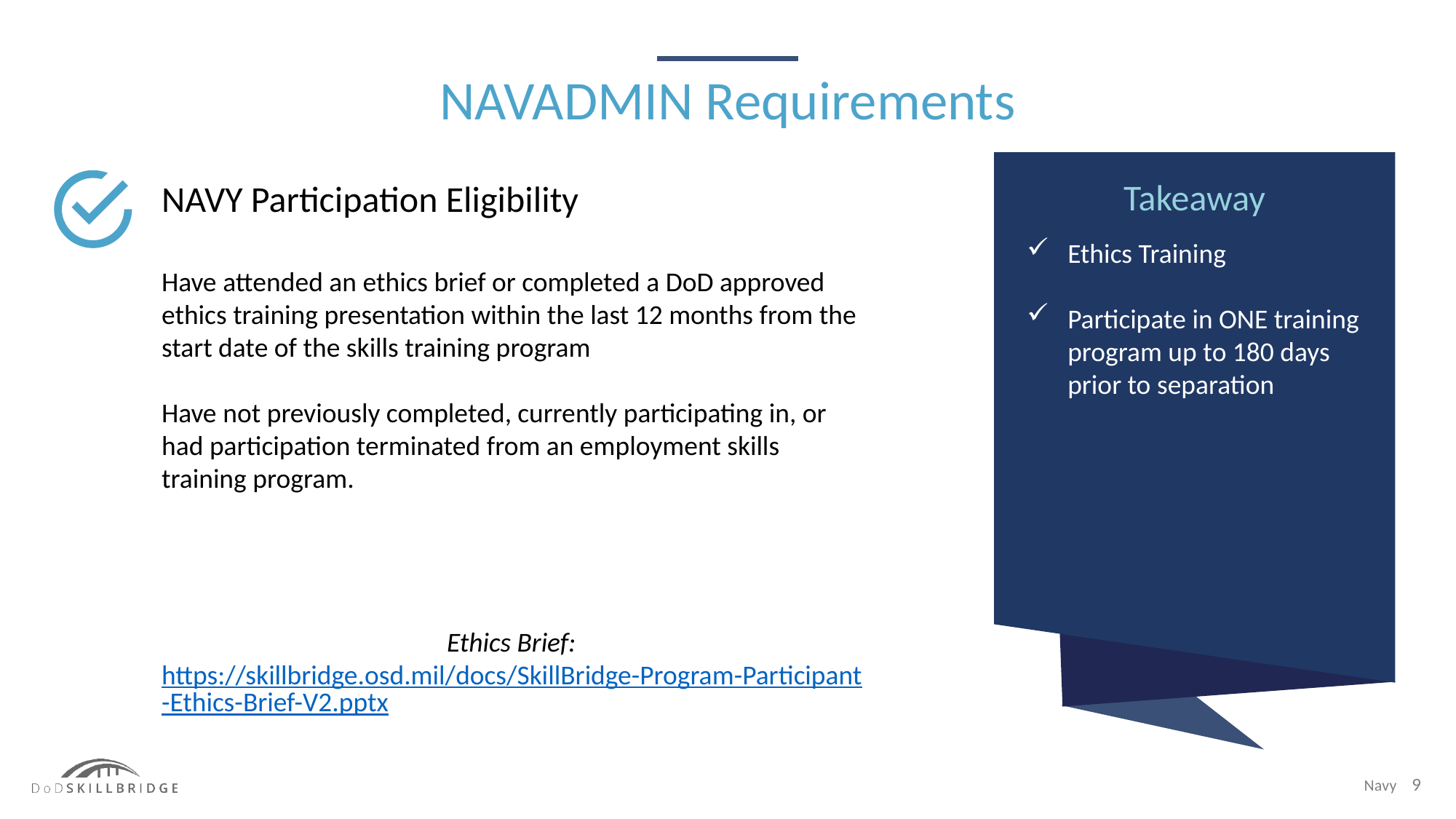

NAVADMIN Requirements
Takeaway
Ethics Training

Participate in ONE training program up to 180 days prior to separation

NAVY Participation Eligibility
Have attended an ethics brief or completed a DoD approved ethics training presentation within the last 12 months from the start date of the skills training program

Have not previously completed, currently participating in, or had participation terminated from an employment skills training program.

Ethics Brief: https://skillbridge.osd.mil/docs/SkillBridge-Program-Participant-Ethics-Brief-V2.pptx